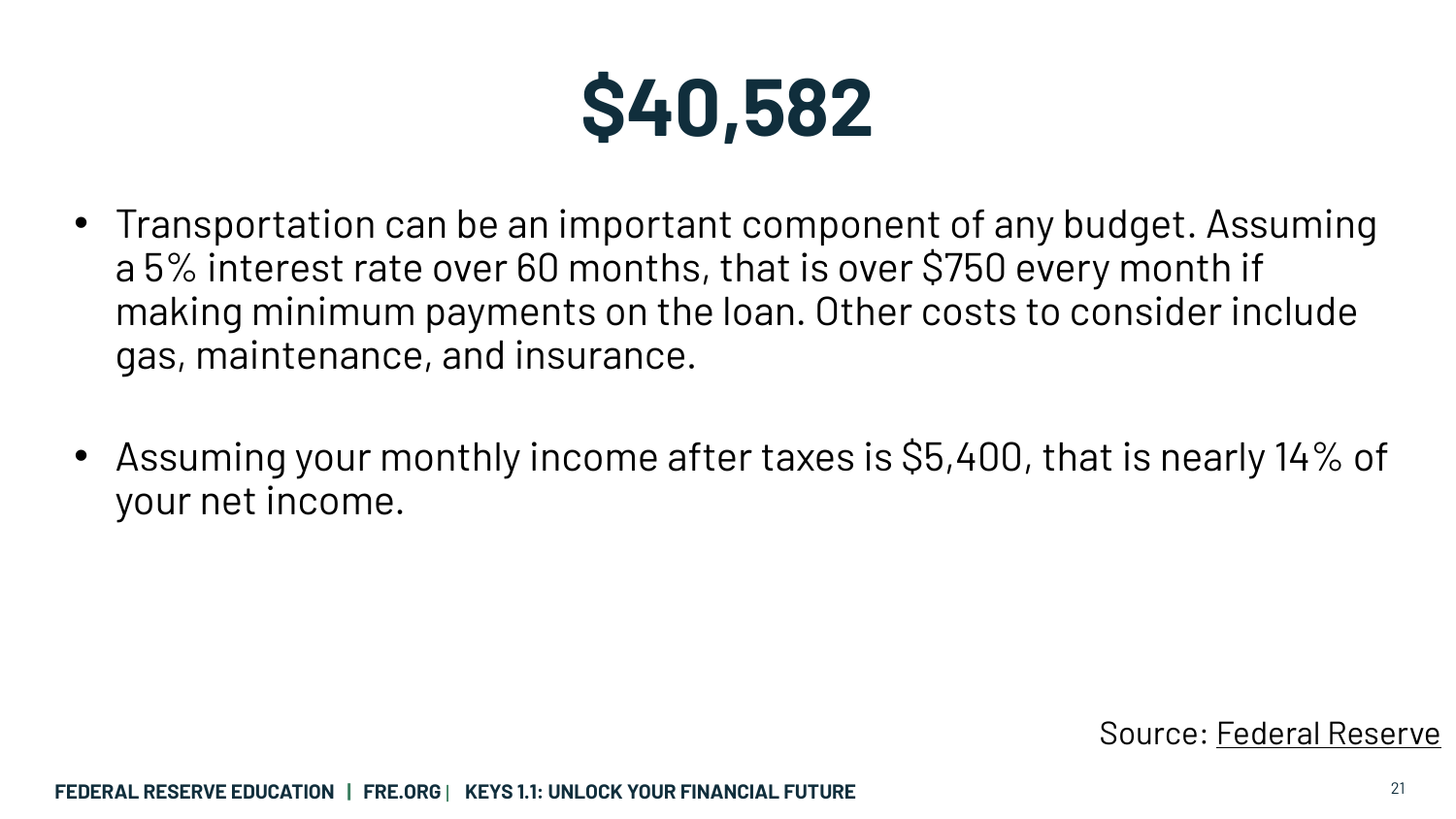

Answer 9 of 10
$40,582
Transportation can be an important component of any budget. Assuming a 5% interest rate over 60 months, that is over $750 every month if making minimum payments on the loan. Other costs to consider include gas, maintenance, and insurance.

Assuming your monthly income after taxes is $5,400, that is nearly 14% of your net income.

Source: Federal Reserve